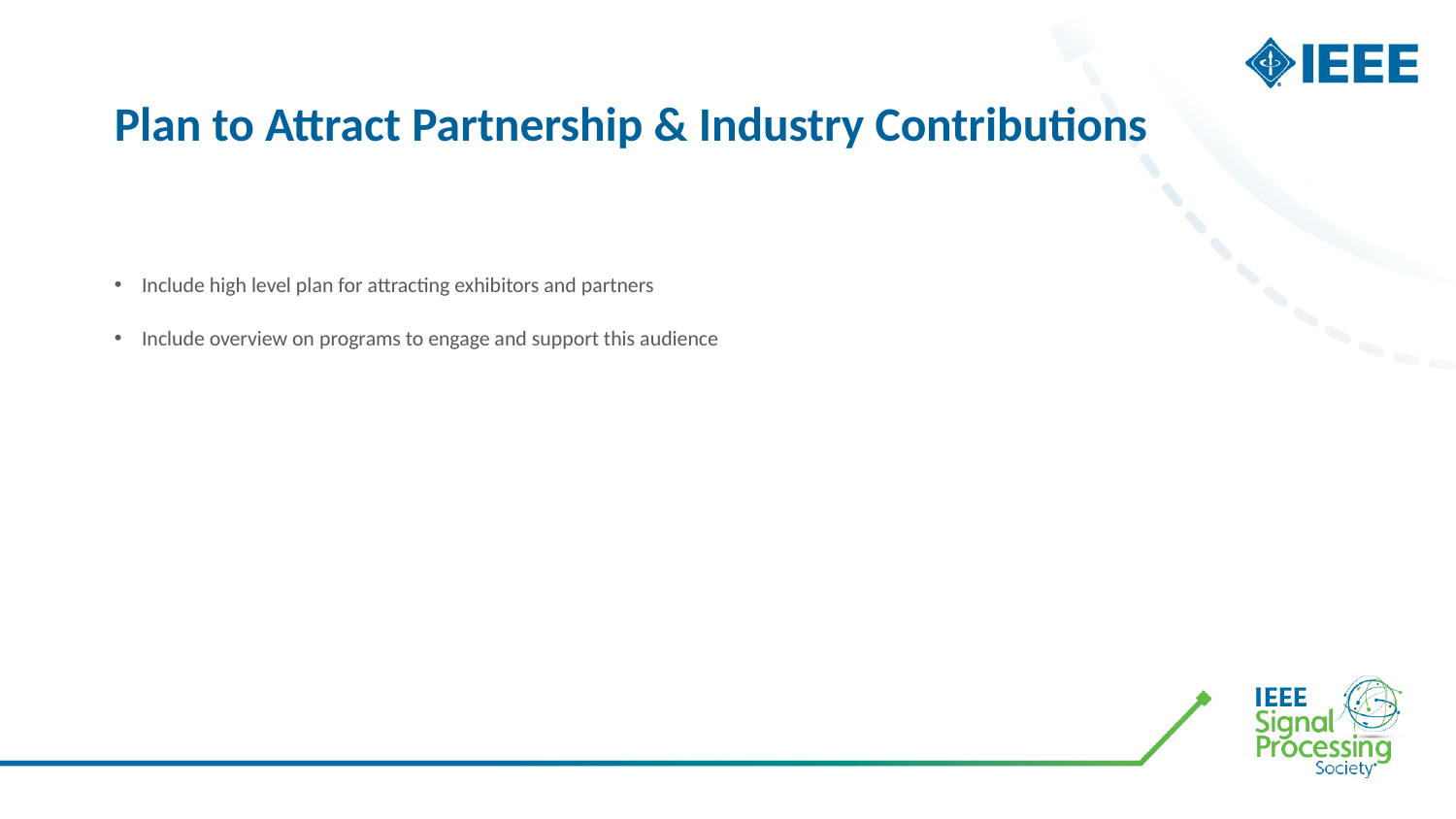

# Plan to Attract Partnership & Industry Contributions

Include high level plan for attracting exhibitors and partners
Include overview on programs to engage and support this audience